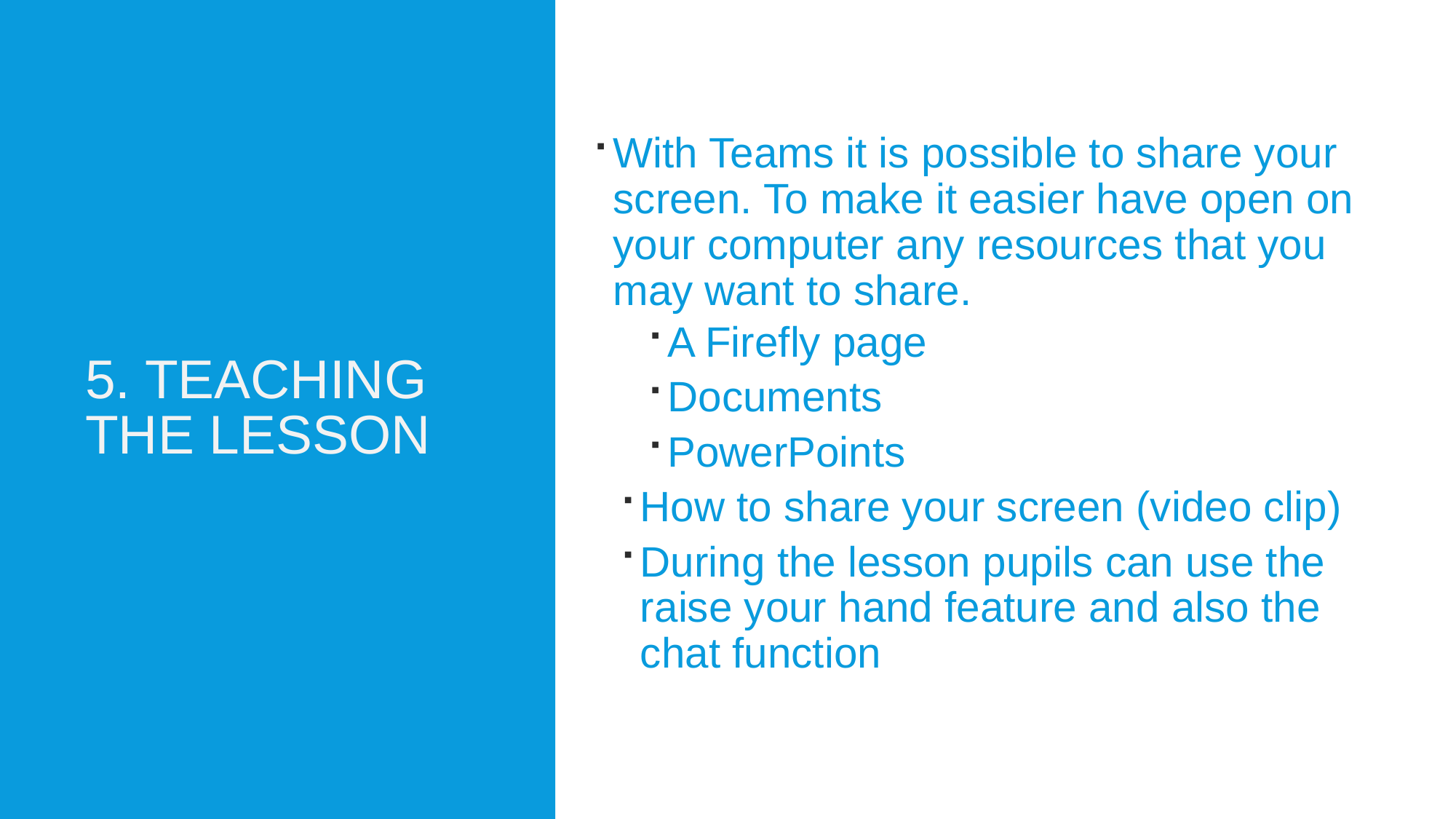

With Teams it is possible to share your screen. To make it easier have open on your computer any resources that you may want to share.
A Firefly page
Documents
PowerPoints
How to share your screen (video clip)
During the lesson pupils can use the raise your hand feature and also the chat function
# 5. Teaching the lesson